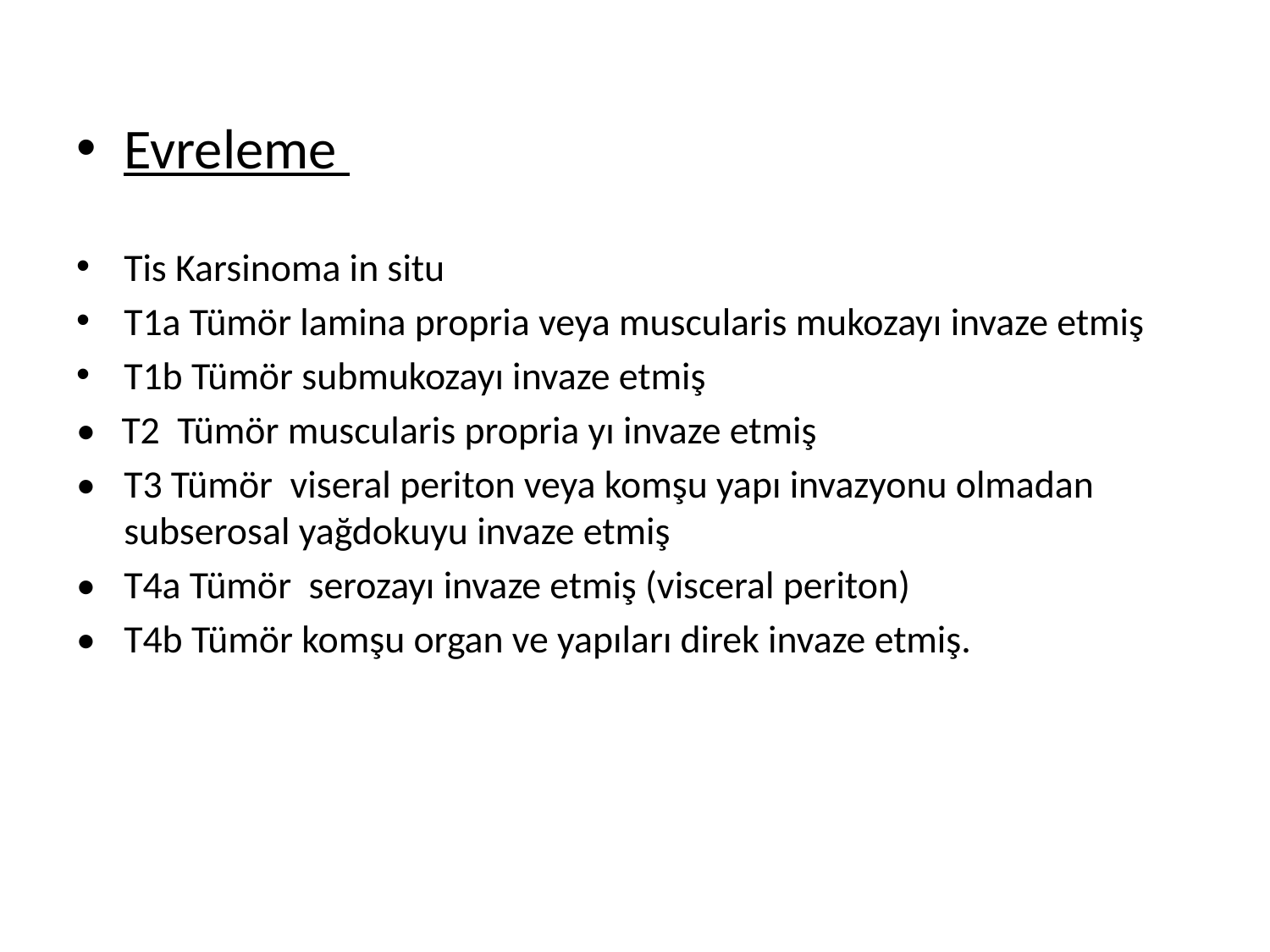

#
Evreleme

Tis Karsinoma in situ
T1a Tümör lamina propria veya muscularis mukozayı invaze etmiş
T1b Tümör submukozayı invaze etmiş
•   T2  Tümör muscularis propria yı invaze etmiş
• 	T3 Tümör  viseral periton veya komşu yapı invazyonu olmadan subserosal yağdokuyu invaze etmiş
• 	T4a Tümör  serozayı invaze etmiş (visceral periton)
• 	T4b Tümör komşu organ ve yapıları direk invaze etmiş.